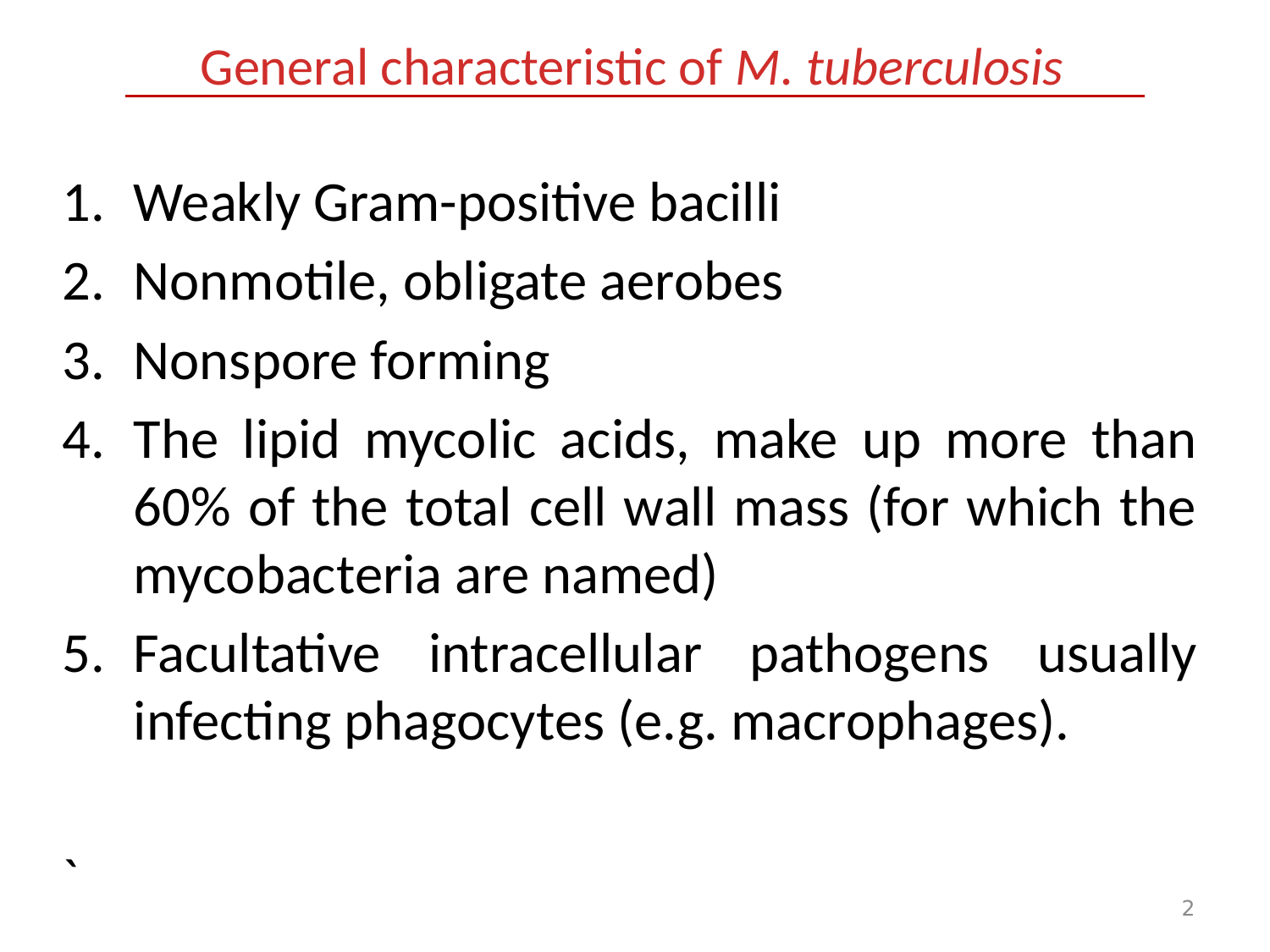

General characteristic of M. tuberculosis
Weakly Gram-positive bacilli
Nonmotile, obligate aerobes
Nonspore forming
The lipid mycolic acids, make up more than 60% of the total cell wall mass (for which the mycobacteria are named)
Facultative intracellular pathogens usually infecting phagocytes (e.g. macrophages).

`
2